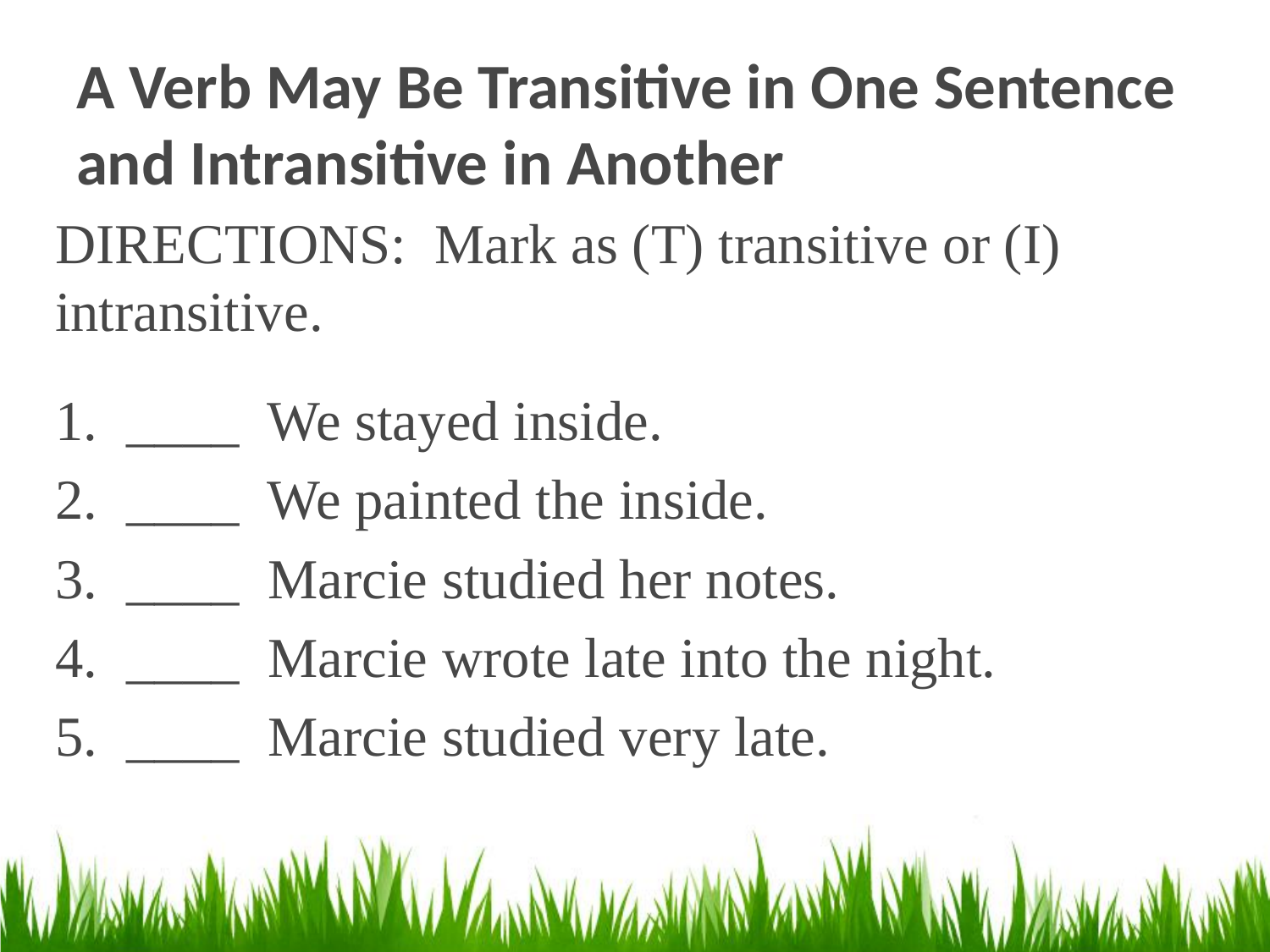

# A Verb May Be Transitive in One Sentence and Intransitive in Another
DIRECTIONS:  Mark as (T) transitive or (I) intransitive.

____  We stayed inside.
____  We painted the inside.
____  Marcie studied her notes.
____  Marcie wrote late into the night.
____  Marcie studied very late.